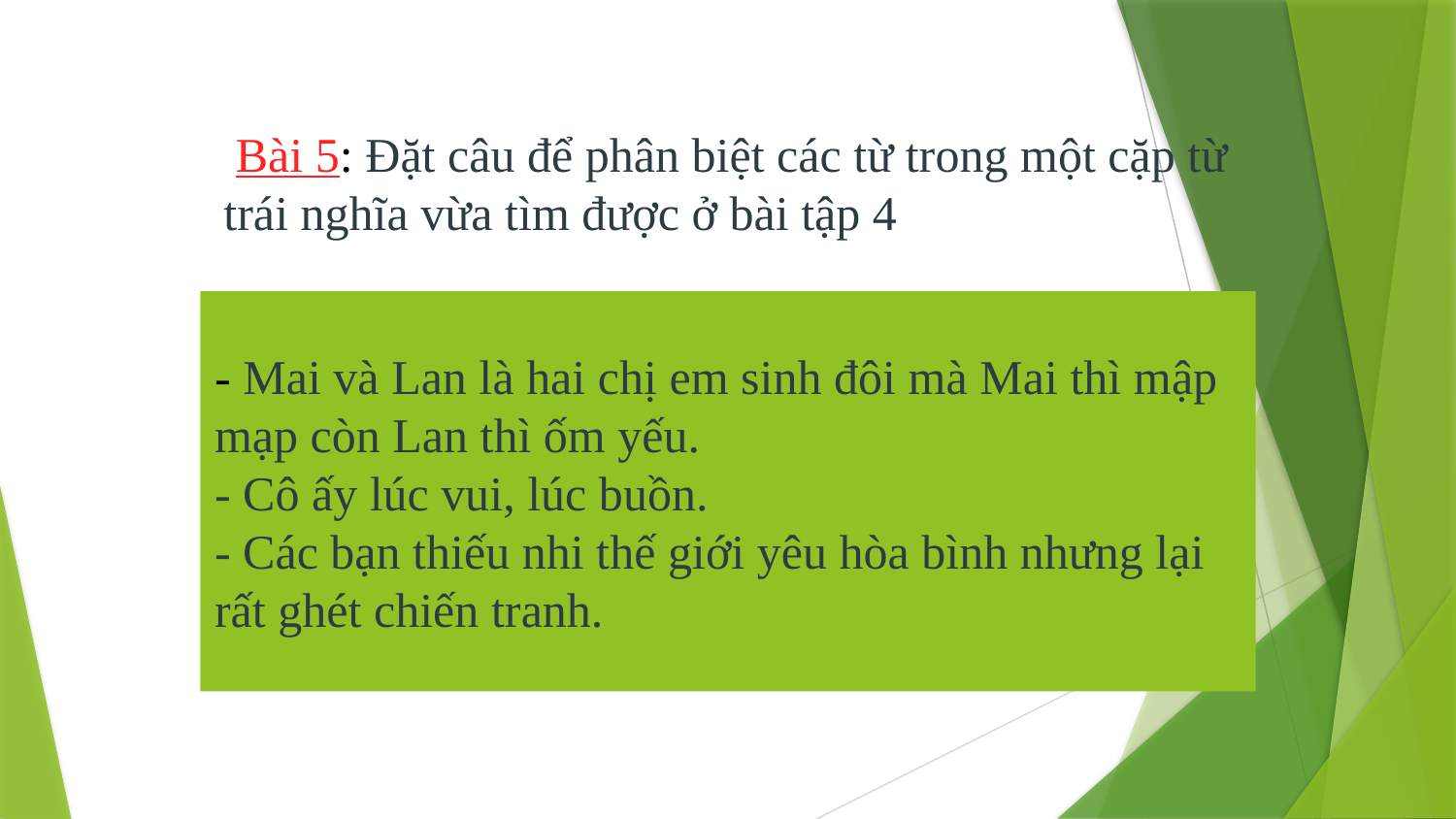

Bài 5: Đặt câu để phân biệt các từ trong một cặp từ trái nghĩa vừa tìm được ở bài tập 4

- Mai và Lan là hai chị em sinh đôi mà Mai thì mập mạp còn Lan thì ốm yếu.
- Cô ấy lúc vui, lúc buồn.
- Các bạn thiếu nhi thế giới yêu hòa bình nhưng lại rất ghét chiến tranh.